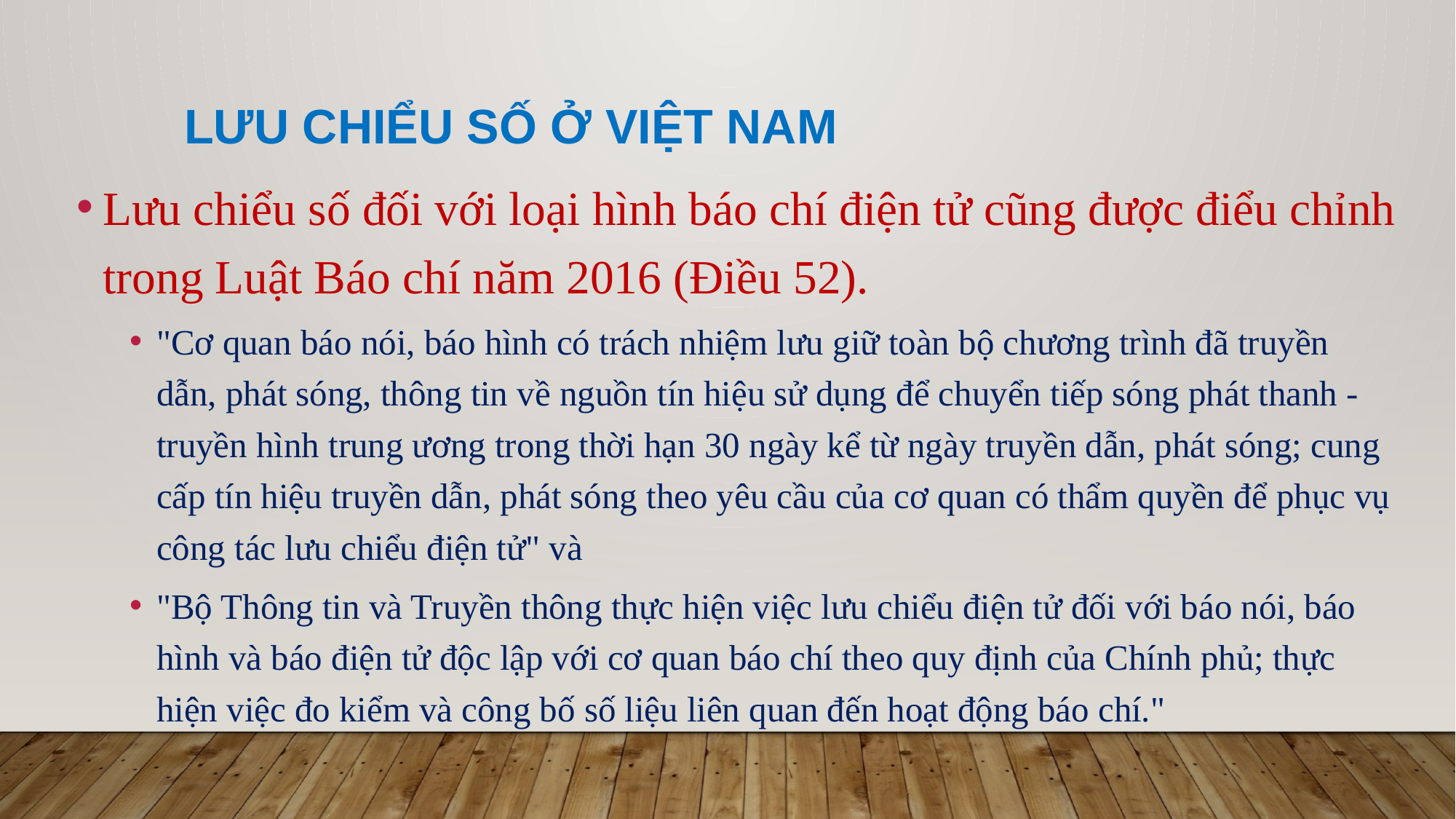

# Lưu chiểu số ở Việt Nam
Lưu chiểu số đối với loại hình báo chí điện tử cũng được điểu chỉnh trong Luật Báo chí năm 2016 (Điều 52).
"Cơ quan báo nói, báo hình có trách nhiệm lưu giữ toàn bộ chương trình đã truyền dẫn, phát sóng, thông tin về nguồn tín hiệu sử dụng để chuyển tiếp sóng phát thanh - truyền hình trung ương trong thời hạn 30 ngày kể từ ngày truyền dẫn, phát sóng; cung cấp tín hiệu truyền dẫn, phát sóng theo yêu cầu của cơ quan có thẩm quyền để phục vụ công tác lưu chiểu điện tử" và
"Bộ Thông tin và Truyền thông thực hiện việc lưu chiểu điện tử đối với báo nói, báo hình và báo điện tử độc lập với cơ quan báo chí theo quy định của Chính phủ; thực hiện việc đo kiểm và công bố số liệu liên quan đến hoạt động báo chí."